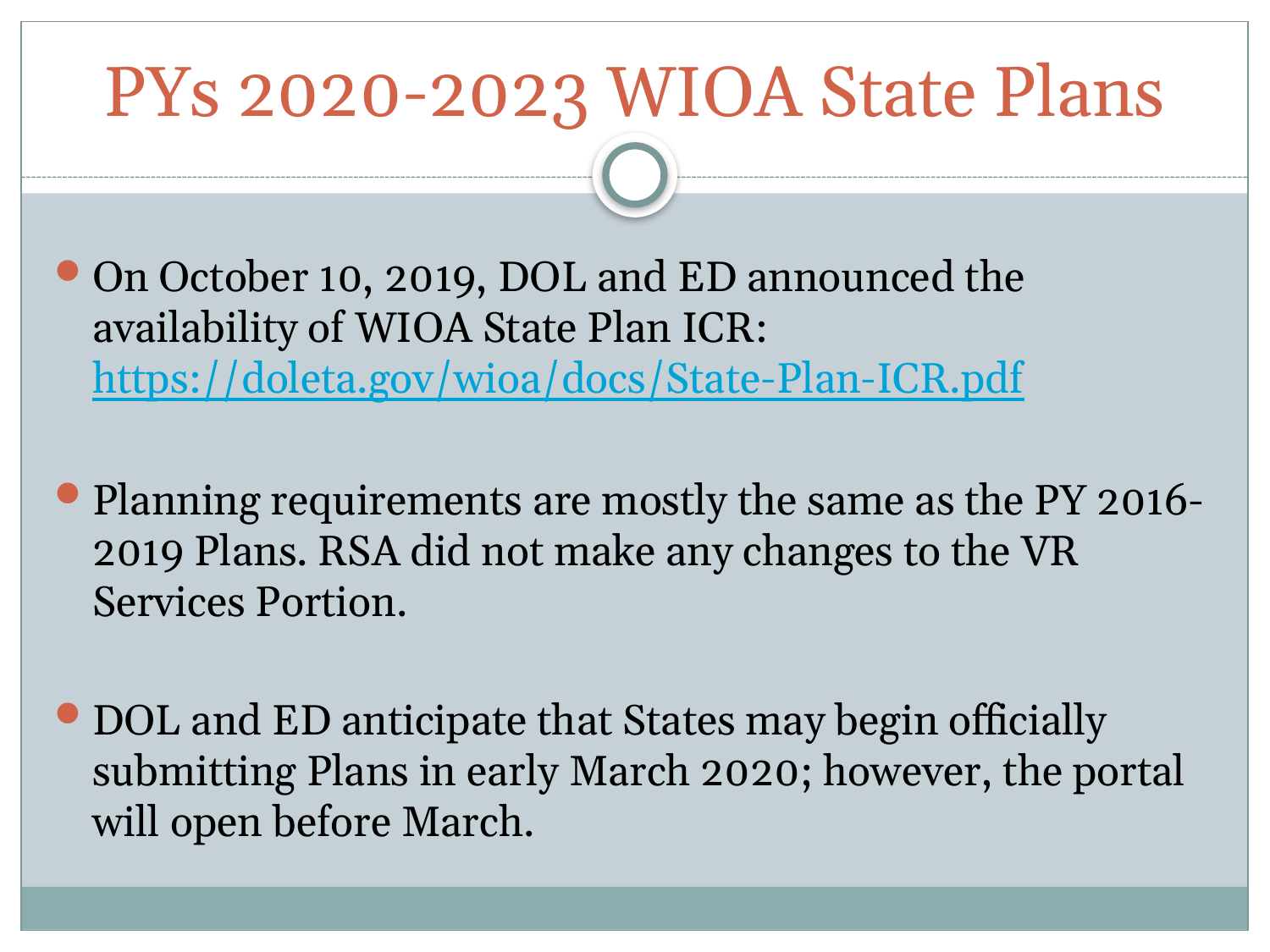

# PYs 2020-2023 WIOA State Plans
On October 10, 2019, DOL and ED announced the availability of WIOA State Plan ICR: https://doleta.gov/wioa/docs/State-Plan-ICR.pdf

Planning requirements are mostly the same as the PY 2016-2019 Plans. RSA did not make any changes to the VR Services Portion.

DOL and ED anticipate that States may begin officially submitting Plans in early March 2020; however, the portal will open before March.